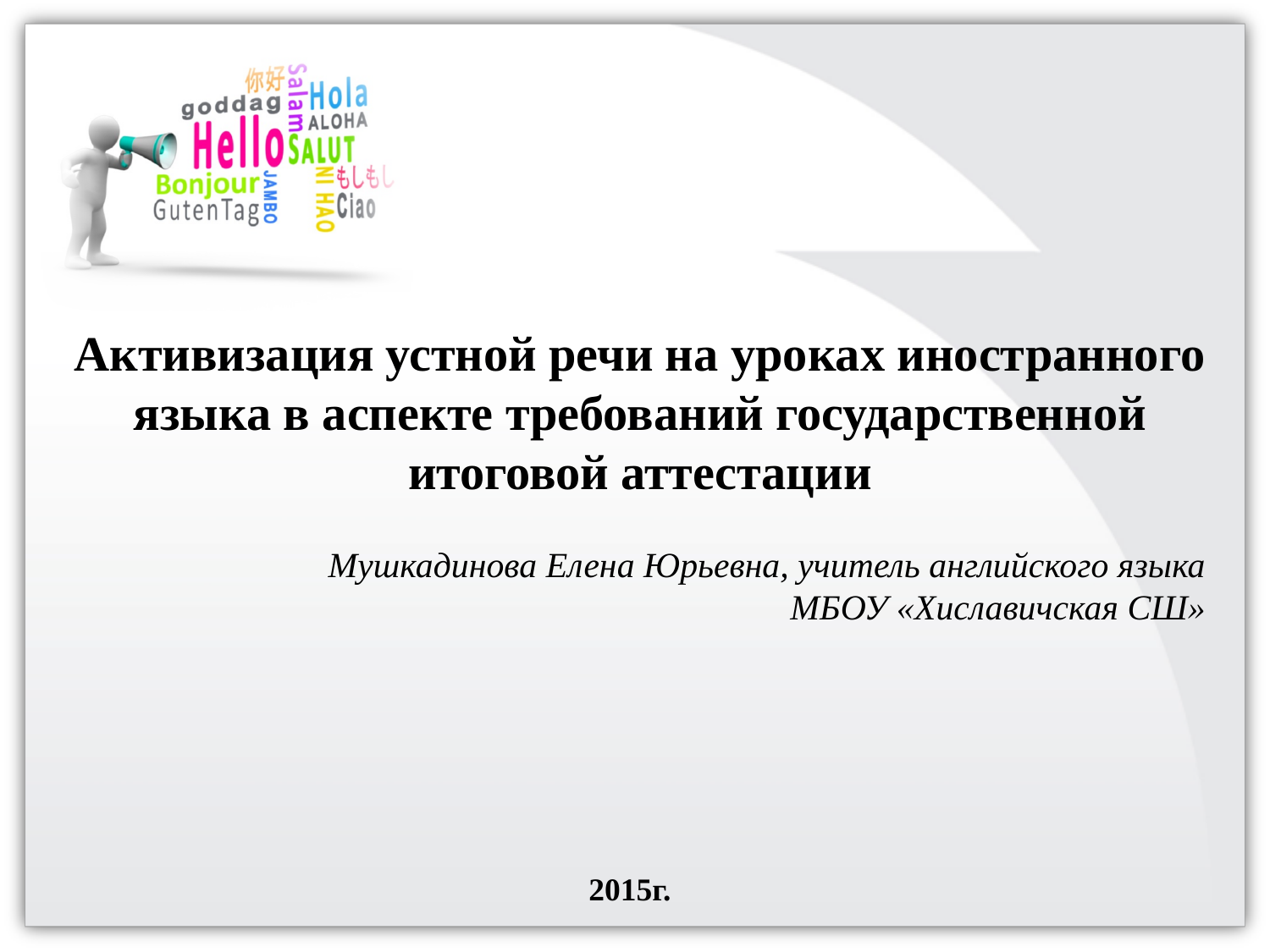

# Активизация устной речи на уроках иностранного языка в аспекте требований государственной итоговой аттестации
Мушкадинова Елена Юрьевна, учитель английского языка МБОУ «Хиславичская СШ»
2015г.